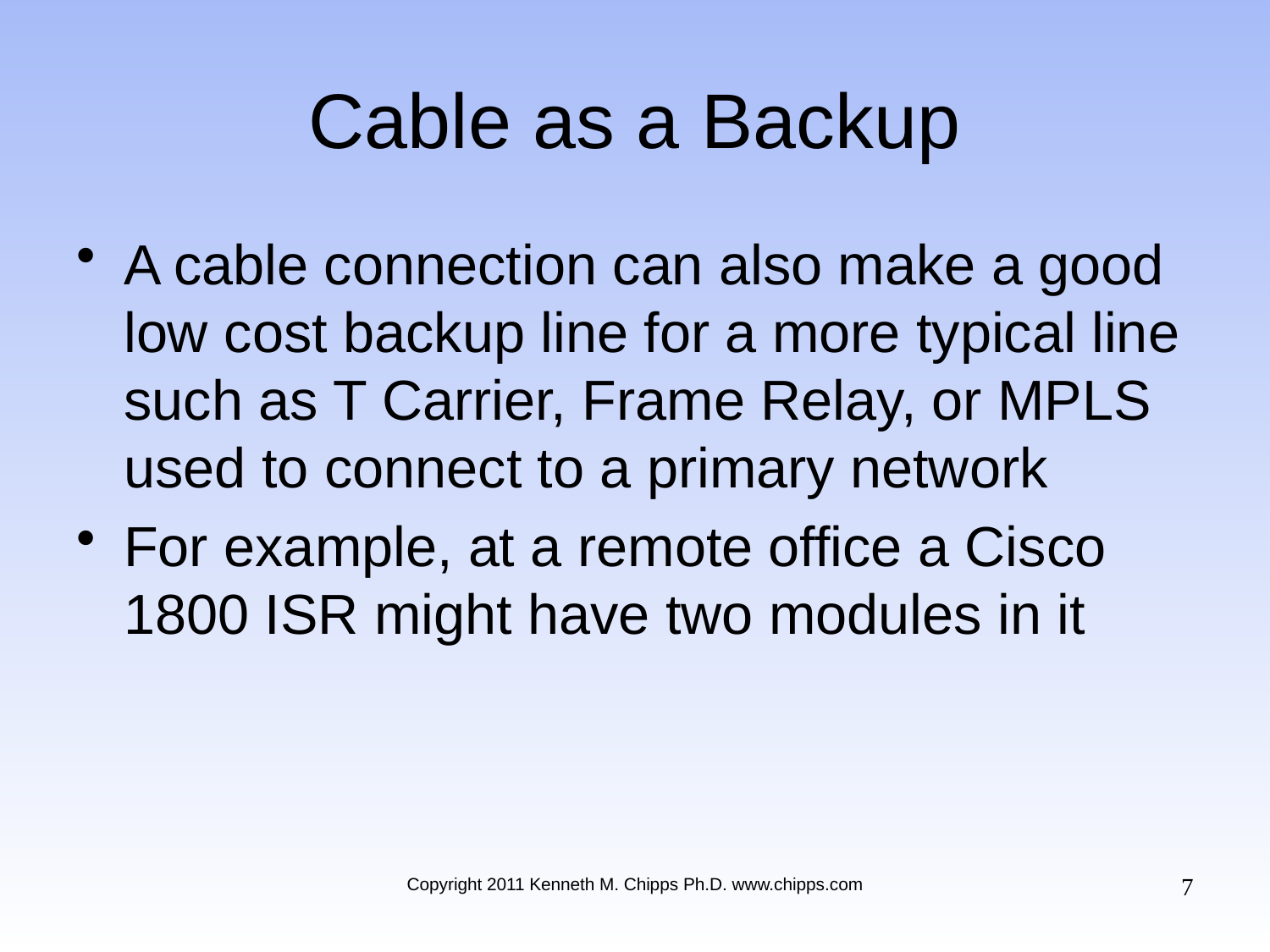

# Cable as a Backup
A cable connection can also make a good low cost backup line for a more typical line such as T Carrier, Frame Relay, or MPLS used to connect to a primary network
For example, at a remote office a Cisco 1800 ISR might have two modules in it
7
Copyright 2011 Kenneth M. Chipps Ph.D. www.chipps.com